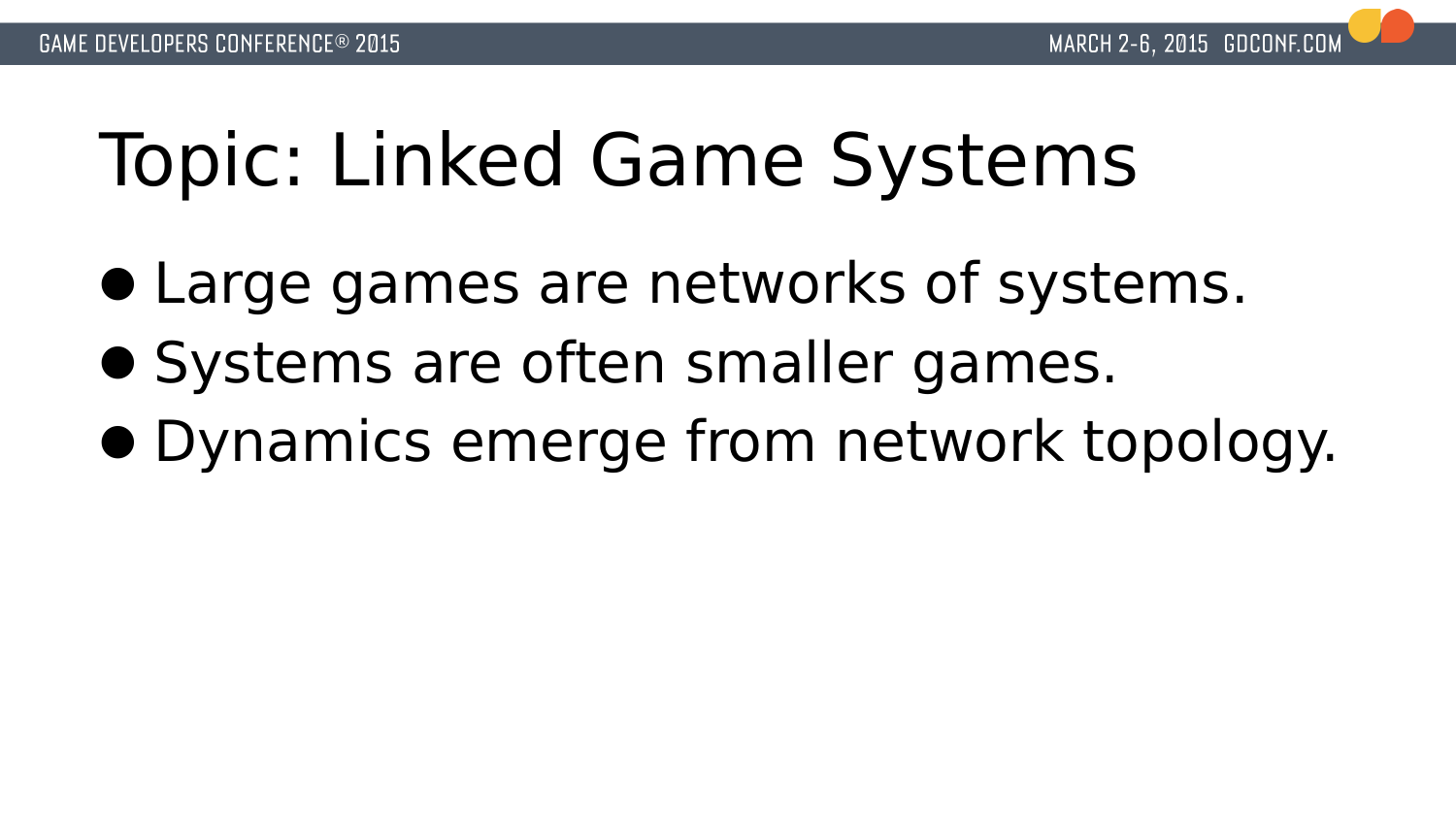

# Topic: Linked Game Systems
Large games are networks of systems.
Systems are often smaller games.
Dynamics emerge from network topology.